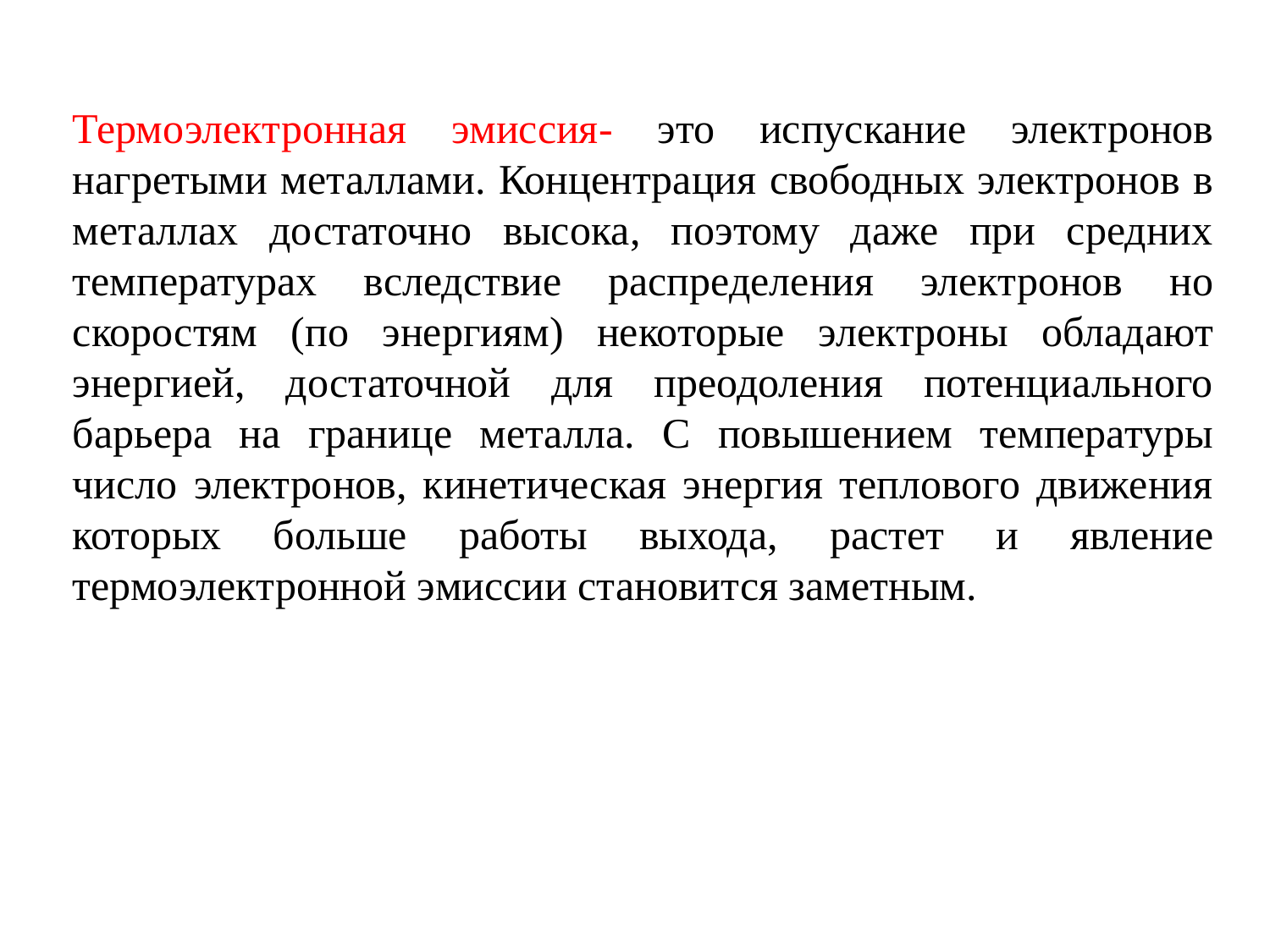

Термоэлектронная эмиссия- это испускание электронов нагретыми металлами. Концентрация свободных электронов в металлах достаточно высока, поэтому даже при средних температурах вследствие распределения электронов но скоростям (по энергиям) некоторые электроны обладают энергией, достаточной для преодоления потенциального барьера на границе металла. С повышением температуры число электронов, кинетическая энергия теплового движения которых больше работы выхода, растет и явление термоэлектронной эмиссии становится заметным.